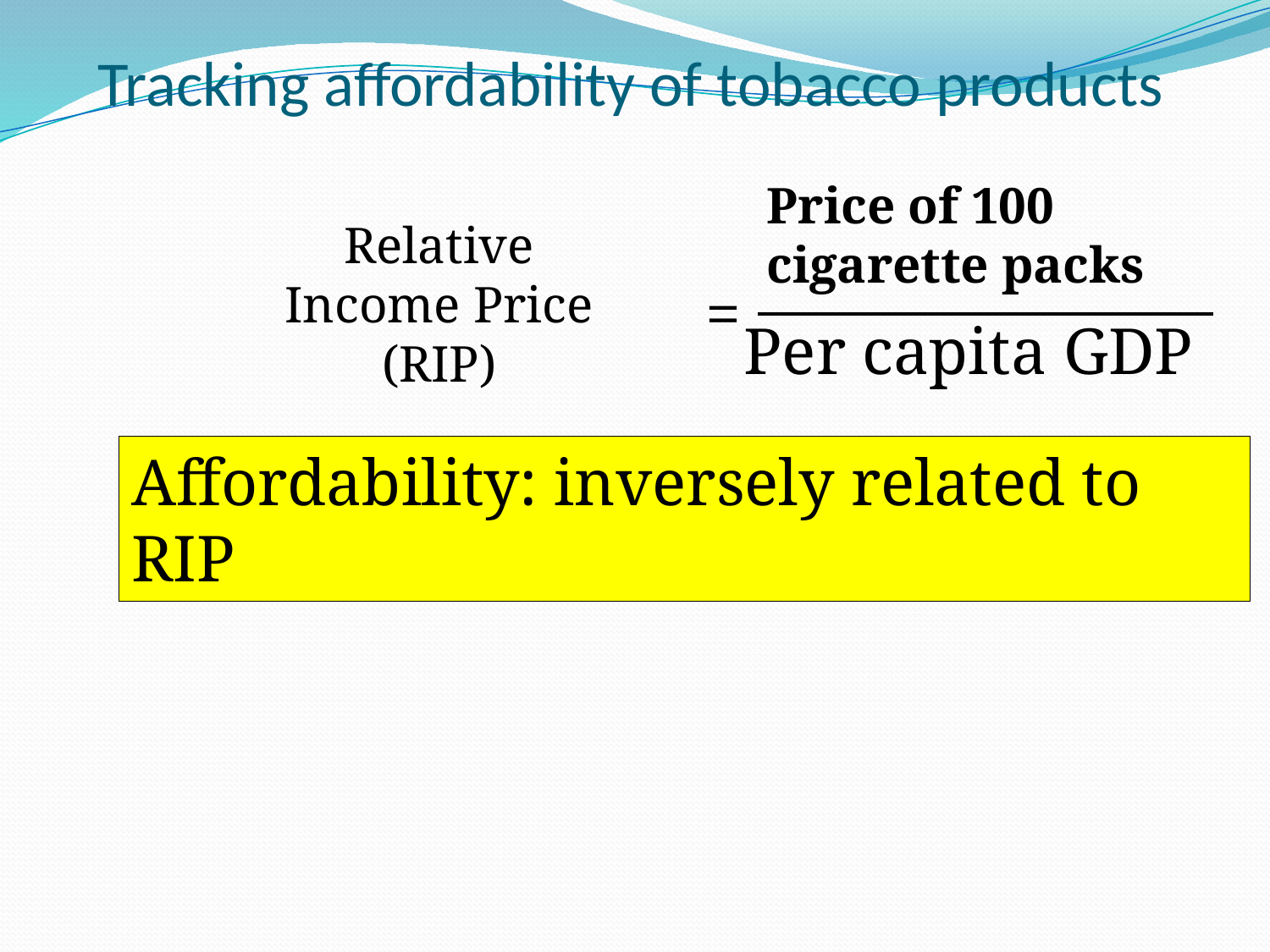

# Tracking affordability of tobacco products
Price of 100 cigarette packs
Per capita GDP
Relative Income Price
(RIP)
=
Affordability: inversely related to RIP